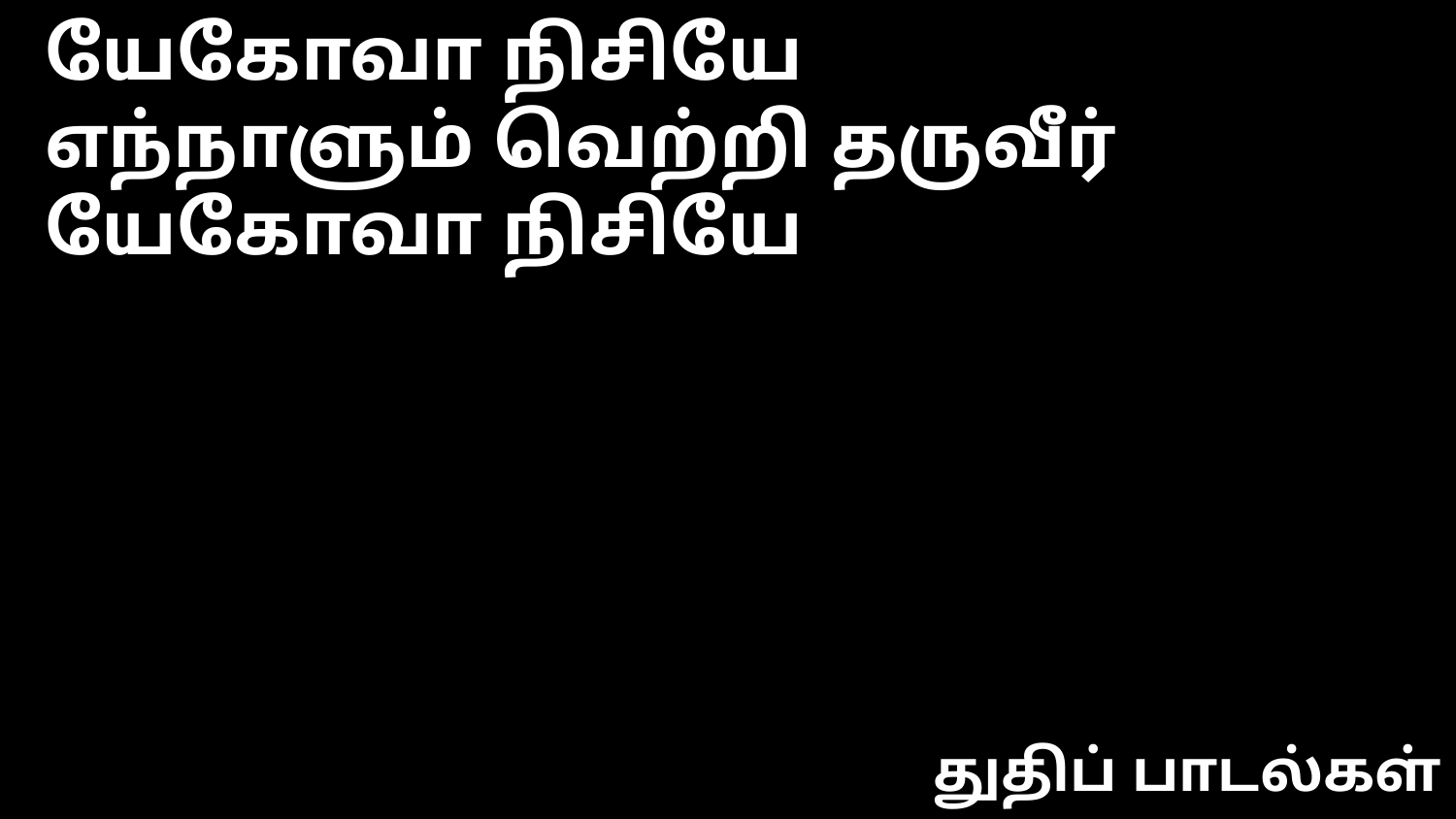

யேகோவா நிசியே
எந்நாளும் வெற்றி தருவீர்
யேகோவா நிசியே

துதிப் பாடல்கள்